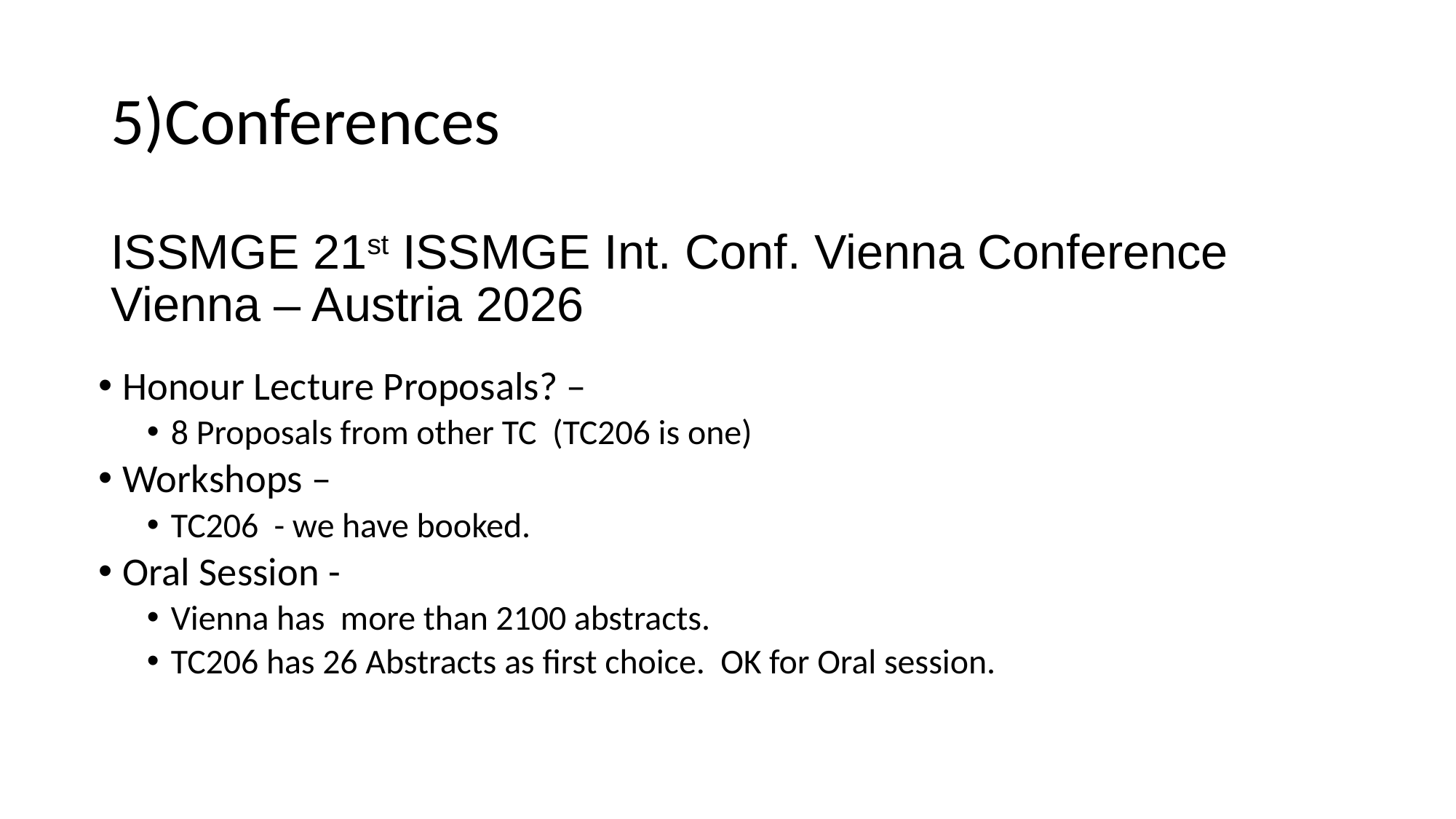

# 5)Conferences
ISSMGE 21st ISSMGE Int. Conf. Vienna Conference
Vienna – Austria 2026
Honour Lecture Proposals? –
8 Proposals from other TC  (TC206 is one)
Workshops –
TC206  - we have booked.
Oral Session -
Vienna has  more than 2100 abstracts.
TC206 has 26 Abstracts as first choice.  OK for Oral session.